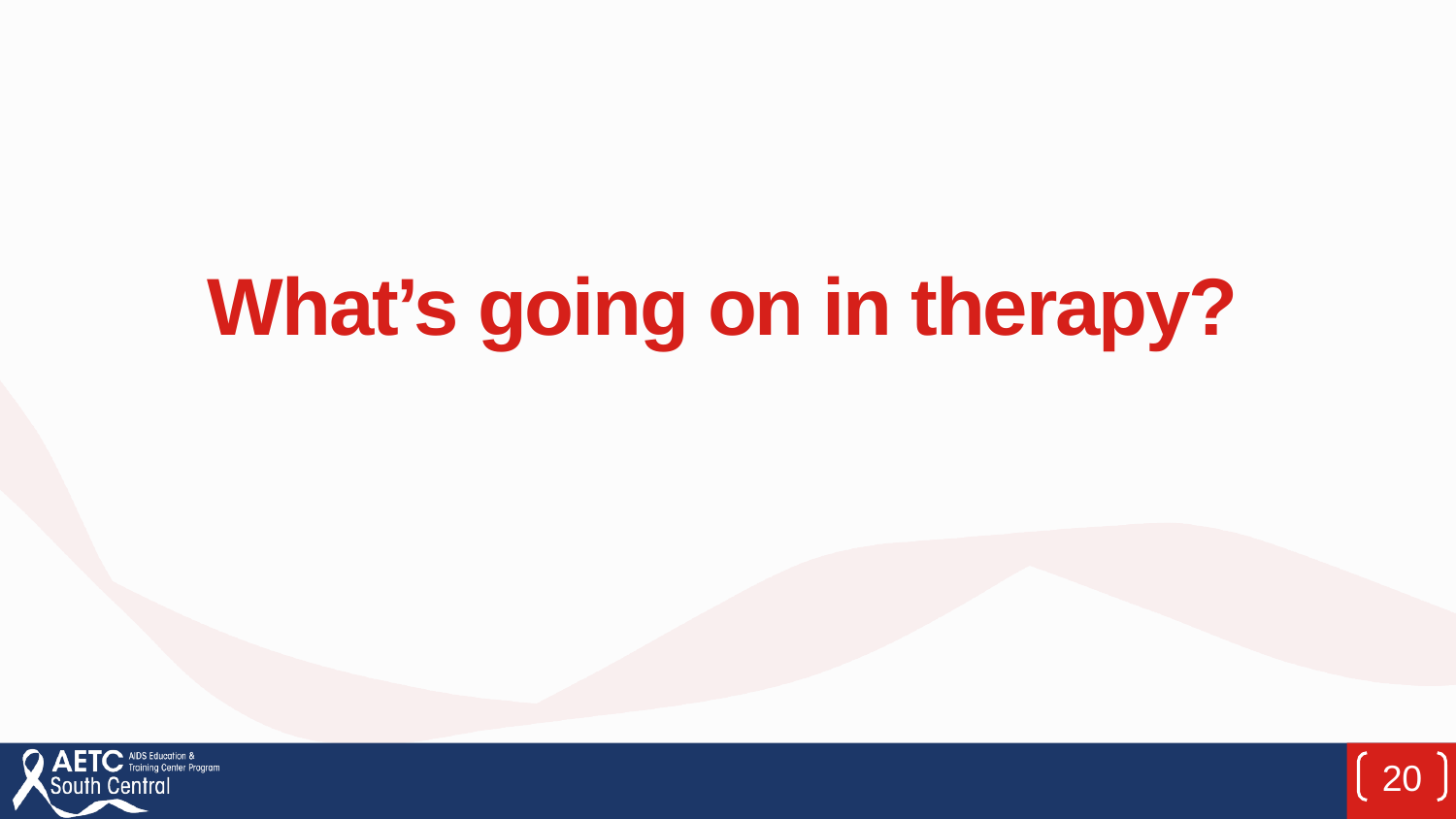

# What’s going on in therapy?
20